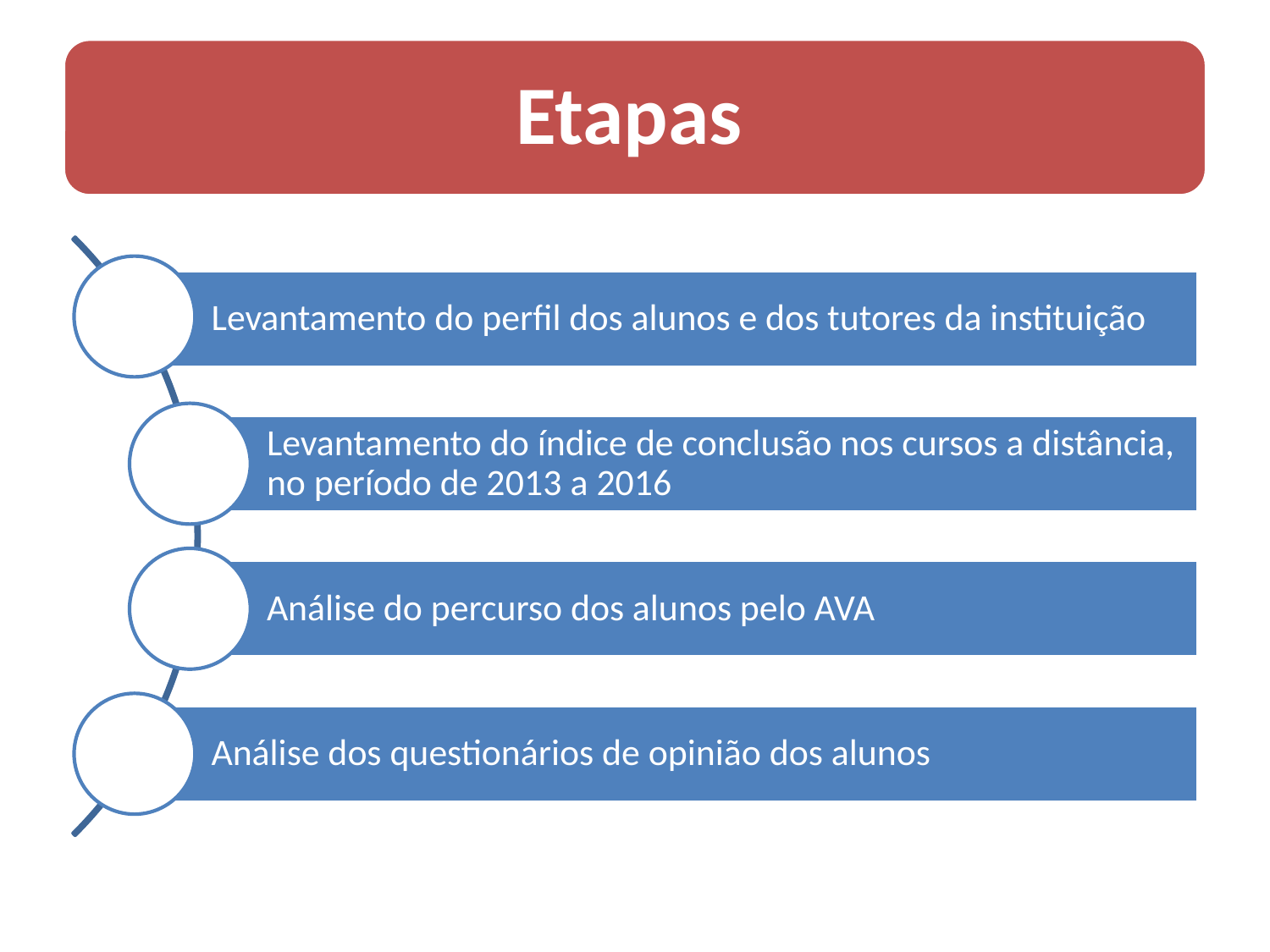

Etapas
Levantamento do perfil dos alunos e dos tutores da instituição
Levantamento do índice de conclusão nos cursos a distância, no período de 2013 a 2016
Análise do percurso dos alunos pelo AVA
Análise dos questionários de opinião dos alunos